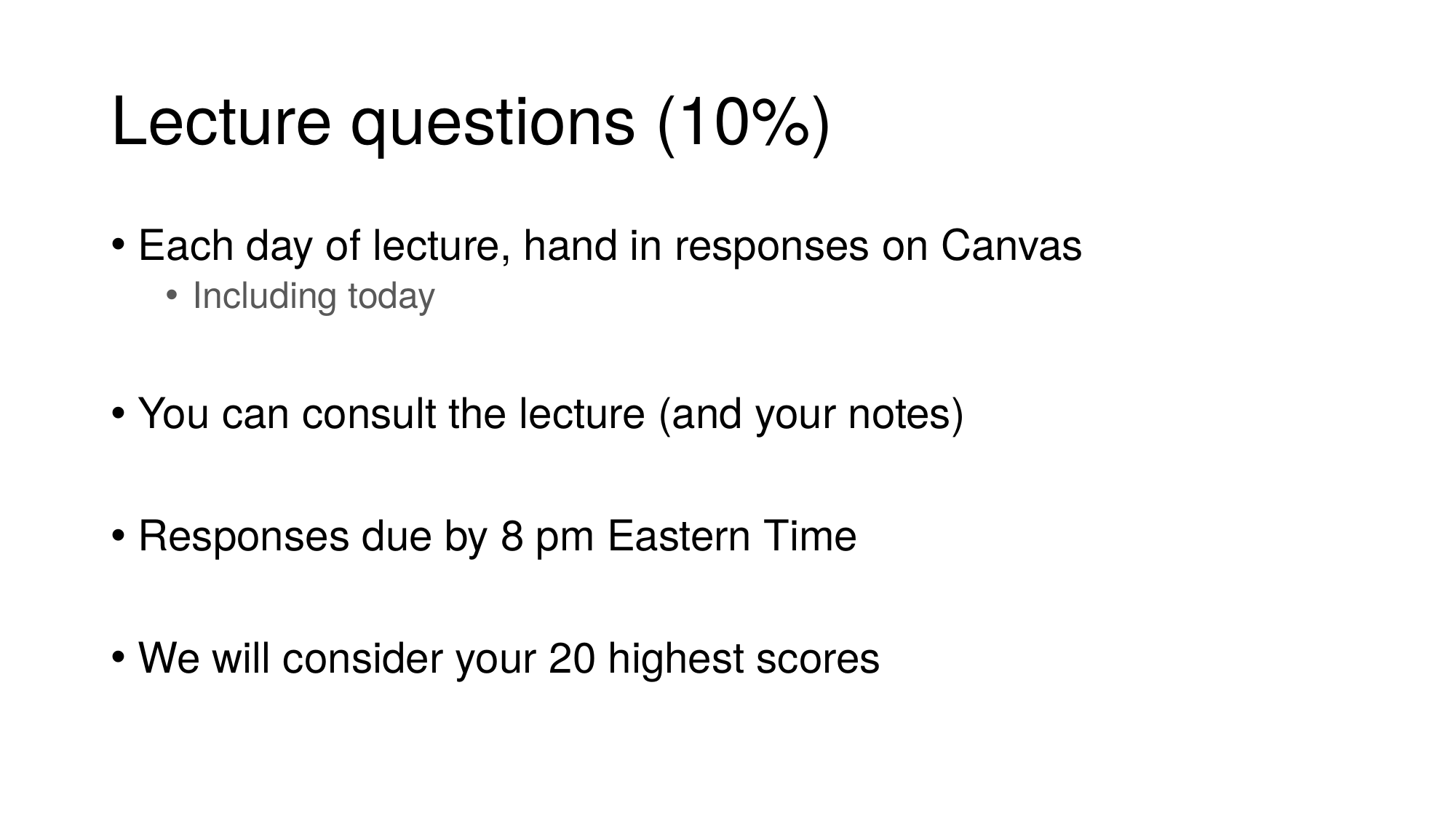

# Lecture questions (10%)
Each day of lecture, hand in responses on Canvas
Including today

You can consult the lecture (and your notes)

Responses due by 8 pm Eastern Time

We will consider your 20 highest scores